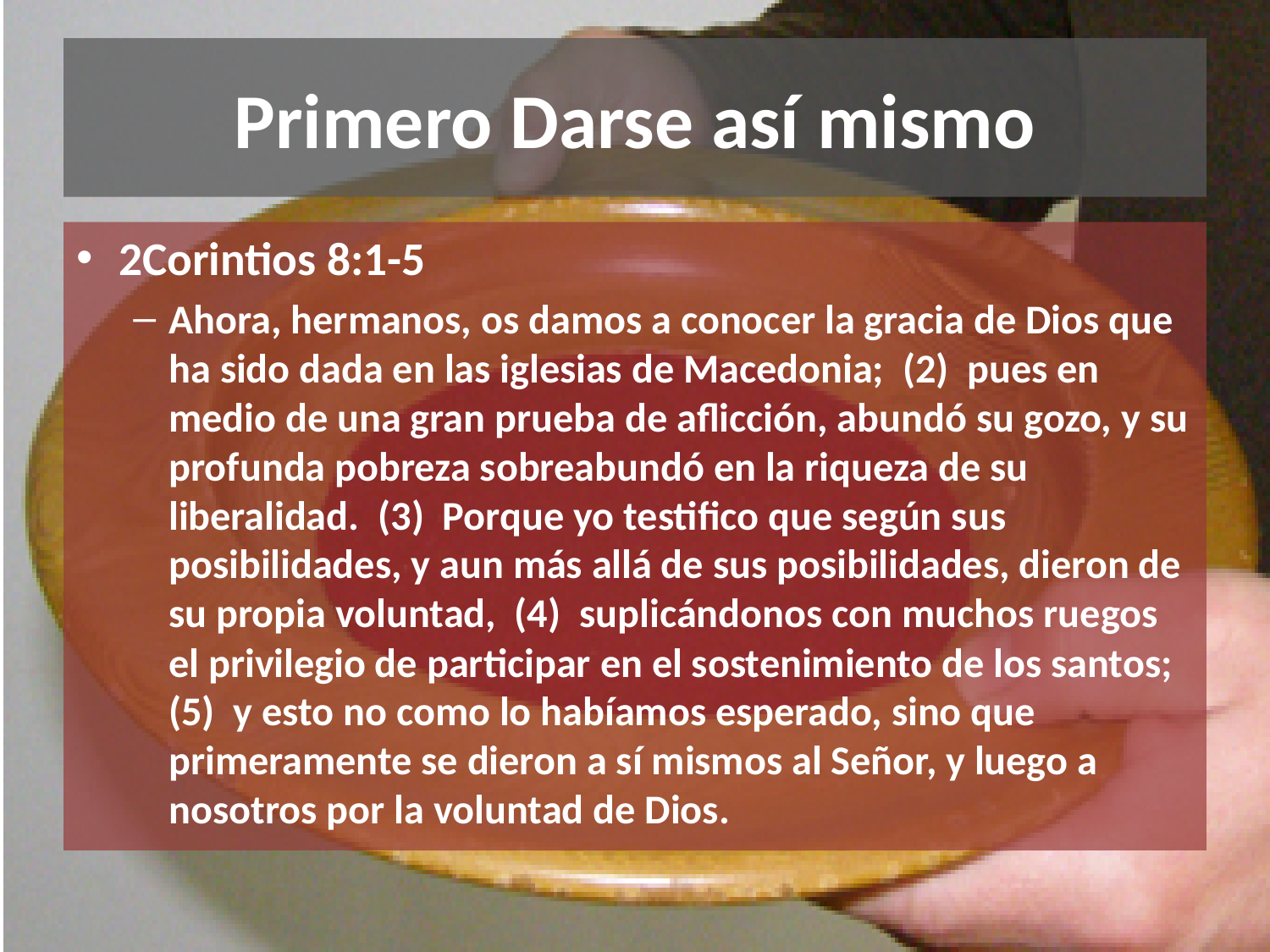

# Primero Darse así mismo
2Corintios 8:1-5
Ahora, hermanos, os damos a conocer la gracia de Dios que ha sido dada en las iglesias de Macedonia;  (2)  pues en medio de una gran prueba de aflicción, abundó su gozo, y su profunda pobreza sobreabundó en la riqueza de su liberalidad.  (3)  Porque yo testifico que según sus posibilidades, y aun más allá de sus posibilidades, dieron de su propia voluntad,  (4)  suplicándonos con muchos ruegos el privilegio de participar en el sostenimiento de los santos;  (5)  y esto no como lo habíamos esperado, sino que primeramente se dieron a sí mismos al Señor, y luego a nosotros por la voluntad de Dios.